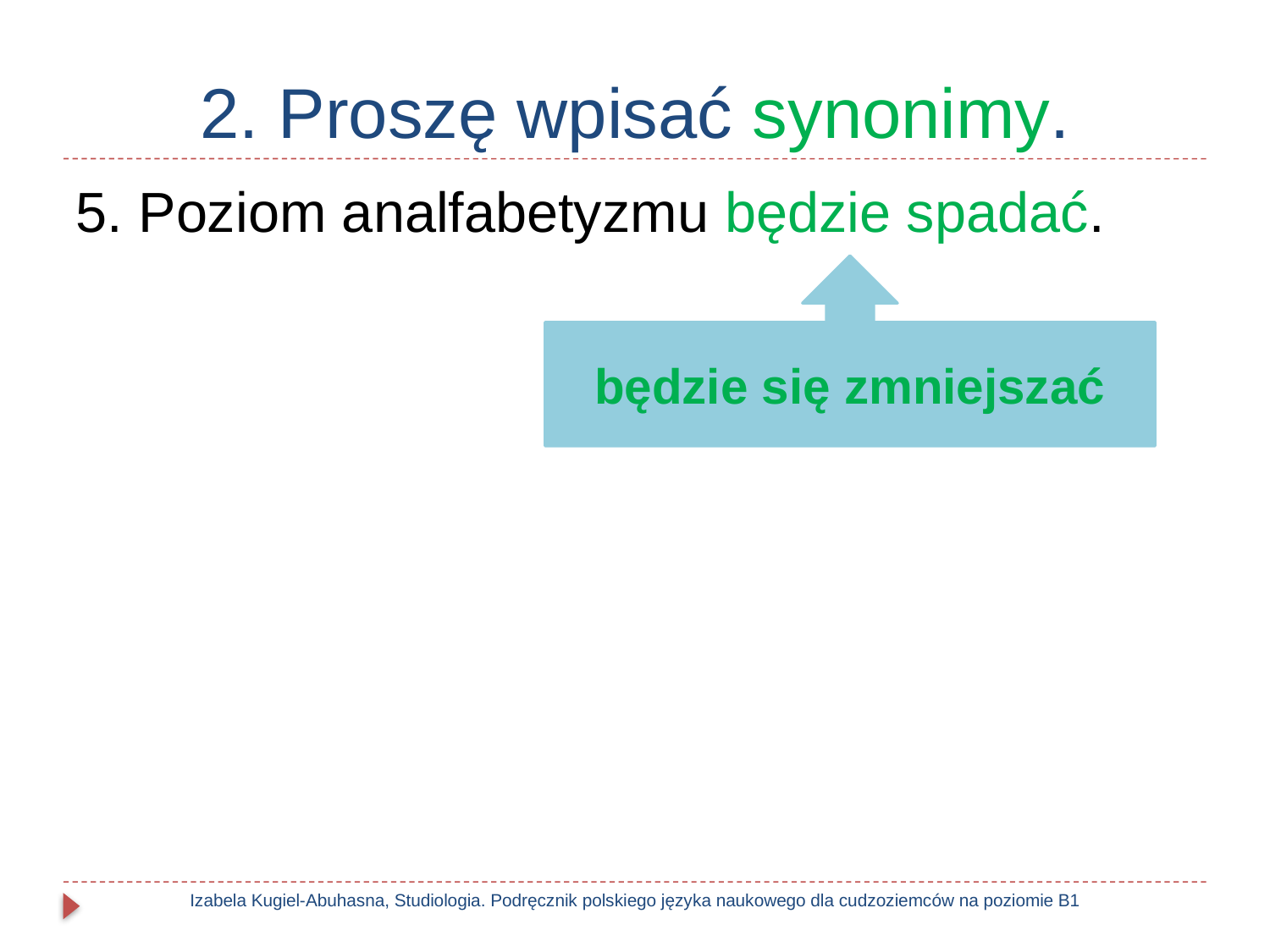

# 2. Proszę wpisać synonimy.
5. Poziom analfabetyzmu będzie spadać.

będzie się zmniejszać
Izabela Kugiel-Abuhasna, Studiologia. Podręcznik polskiego języka naukowego dla cudzoziemców na poziomie B1